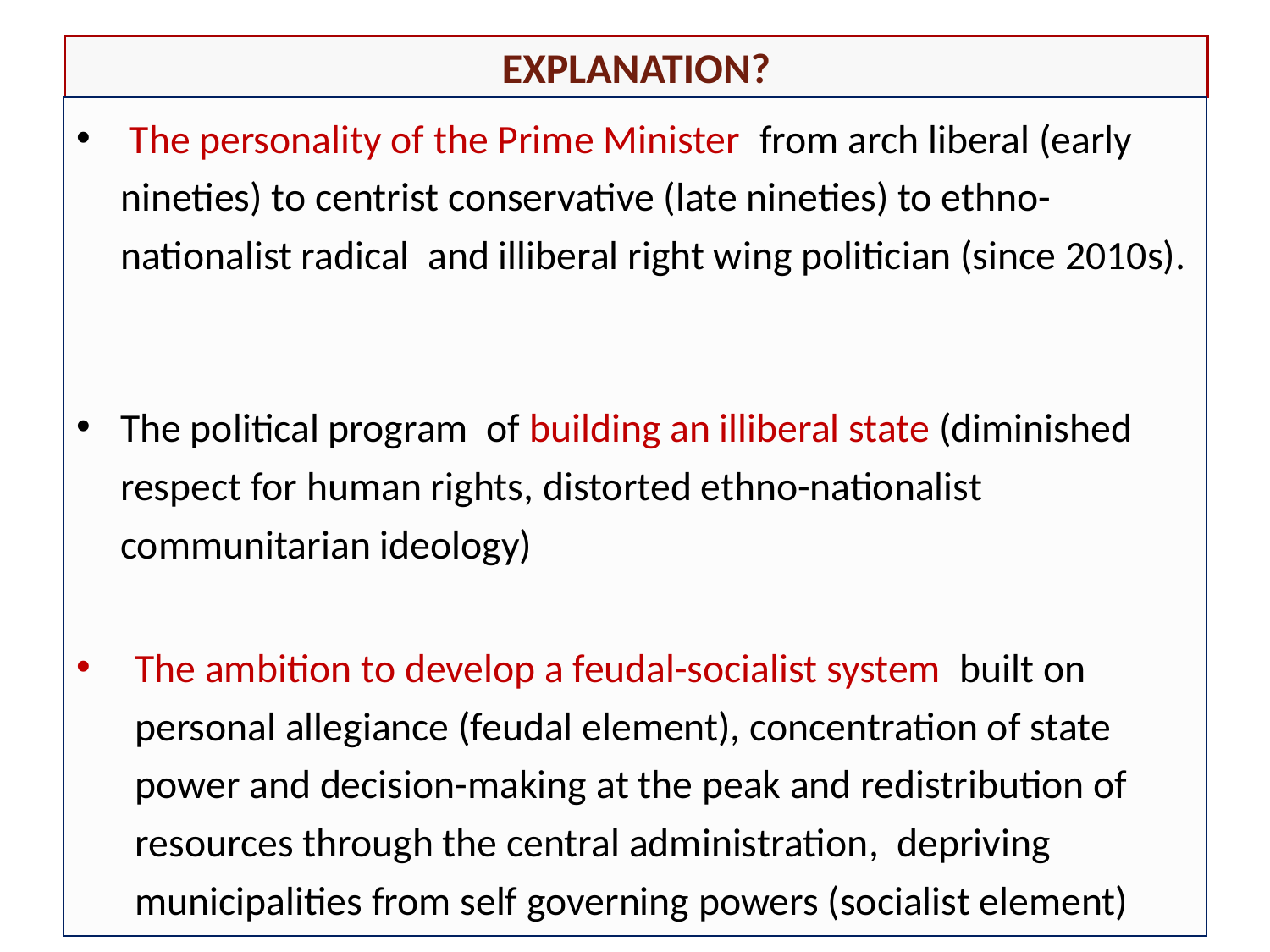

# explanation?
 The personality of the Prime Minister  from arch liberal (early nineties) to centrist conservative (late nineties) to ethno-nationalist radical  and illiberal right wing politician (since 2010s).
The political program  of building an illiberal state (diminished respect for human rights, distorted ethno-nationalist   communitarian ideology)
The ambition to develop a feudal-socialist system  built on personal allegiance (feudal element), concentration of state power and decision-making at the peak and redistribution of  resources through the central administration,  depriving municipalities from self governing powers (socialist element)